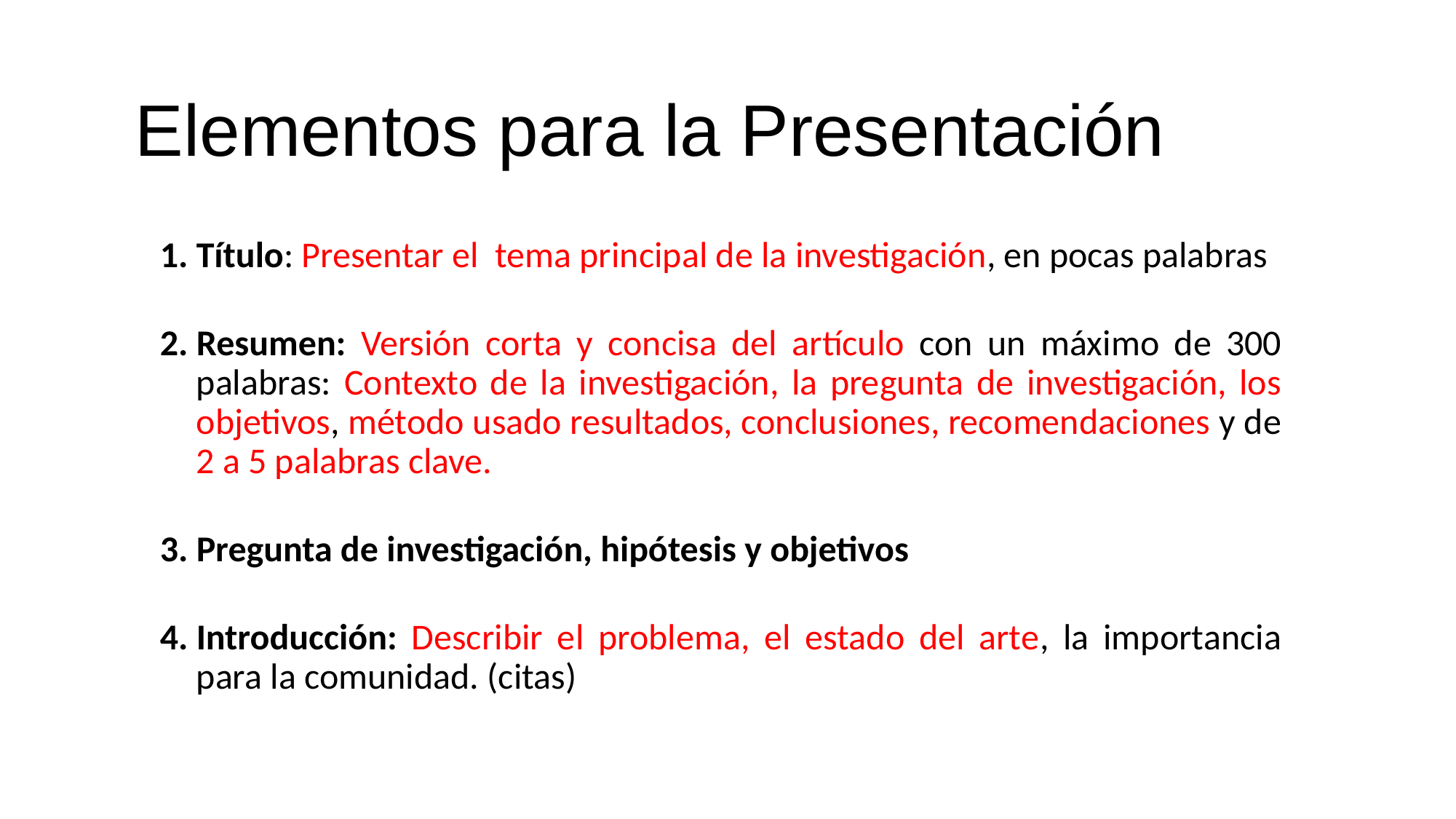

Elementos para la Presentación
Título: Presentar el  tema principal de la investigación, en pocas palabras

Resumen: Versión corta y concisa del artículo con un máximo de 300 palabras: Contexto de la investigación, la pregunta de investigación, los objetivos, método usado resultados, conclusiones, recomendaciones y de 2 a 5 palabras clave.

Pregunta de investigación, hipótesis y objetivos

Introducción: Describir el problema, el estado del arte, la importancia para la comunidad. (citas)